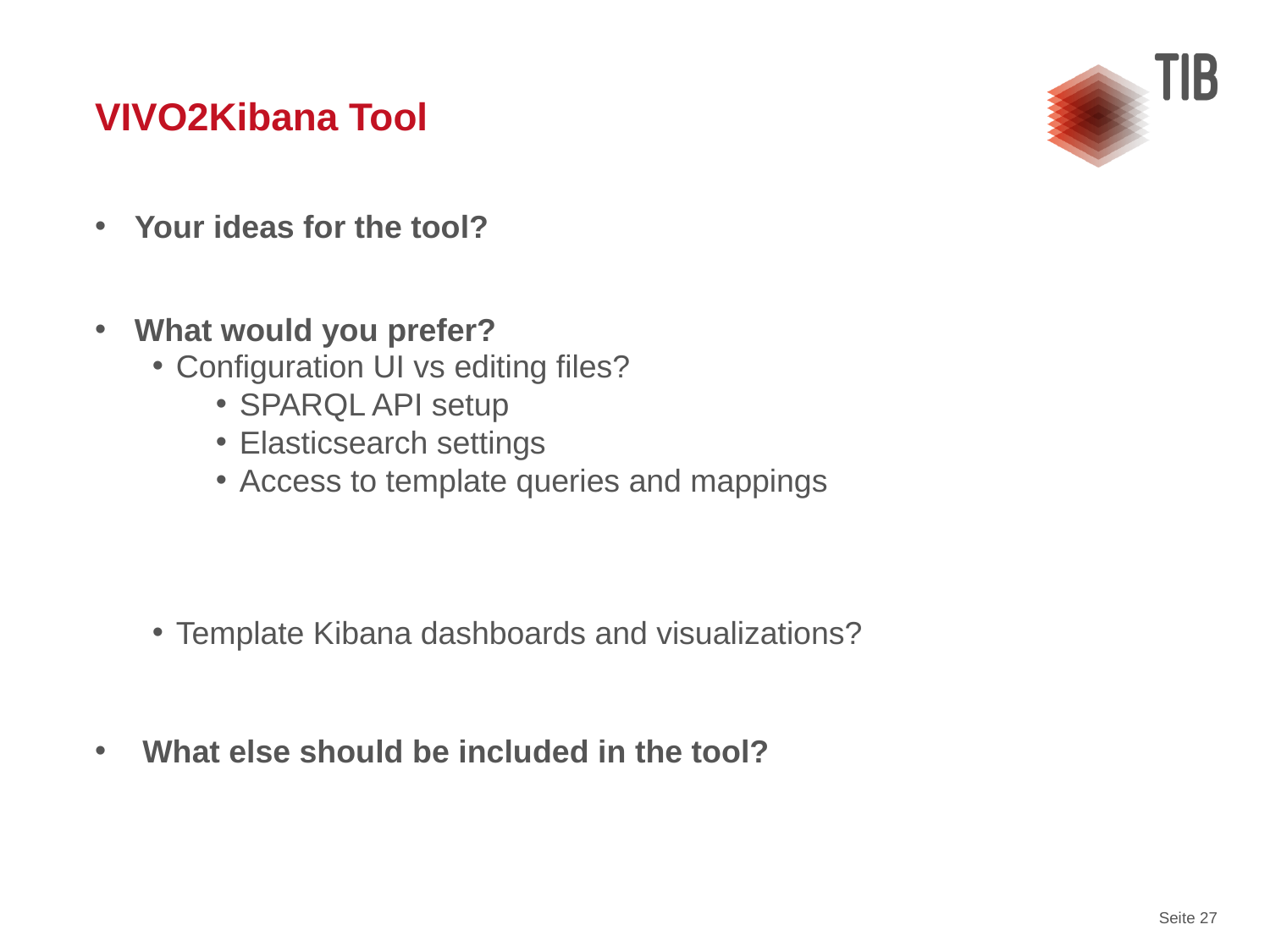

# VIVO2Kibana Tool
Your ideas for the tool?

What would you prefer?

What else should be included in the tool?

Configuration UI vs editing files?
SPARQL API setup
Elasticsearch settings
Access to template queries and mappings

Template Kibana dashboards and visualizations?